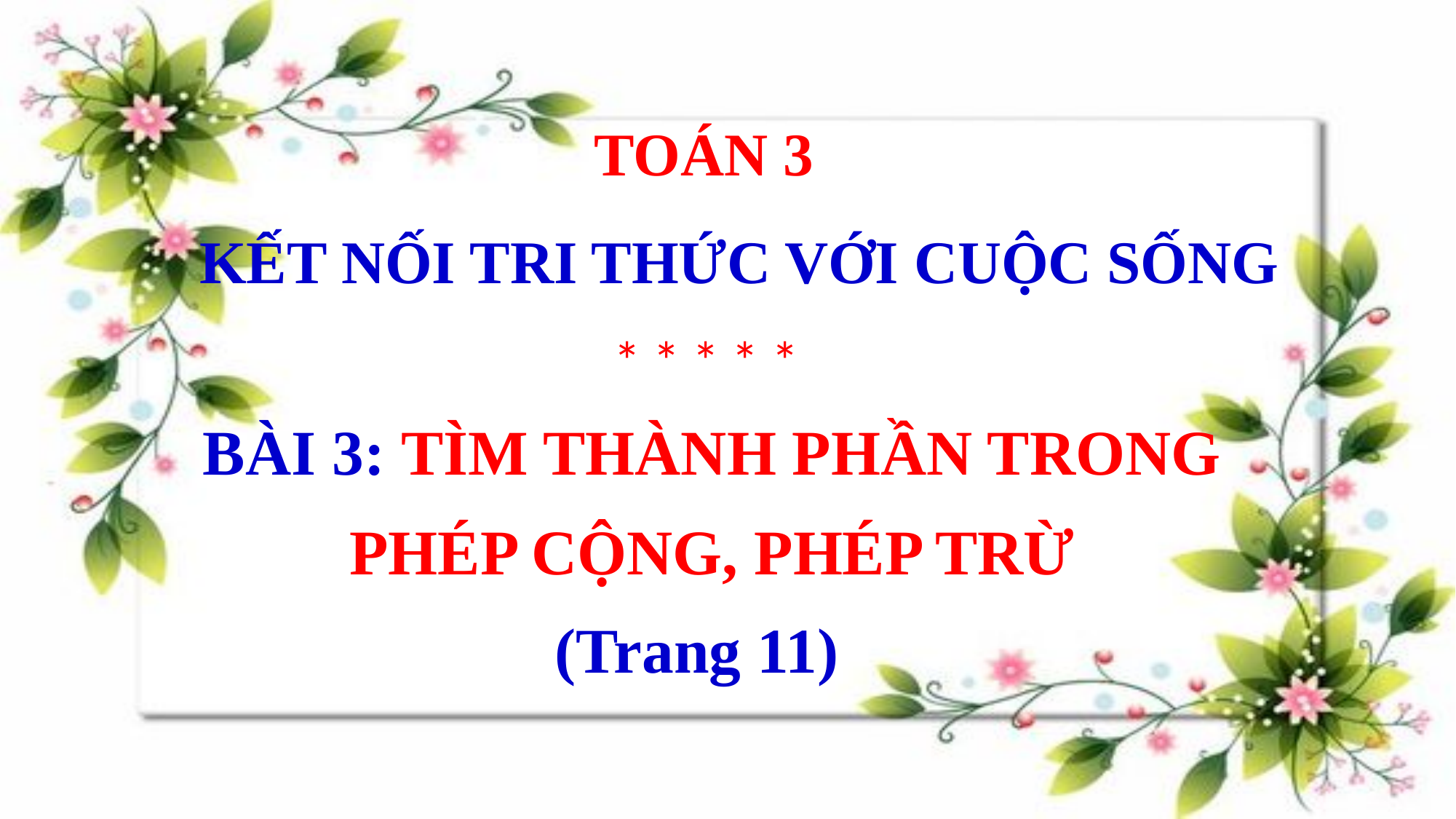

TOÁN 3
KẾT NỐI TRI THỨC VỚI CUỘC SỐNG
* * * * *
BÀI 3: TÌM THÀNH PHẦN TRONG PHÉP CỘNG, PHÉP TRỪ
(Trang 11)